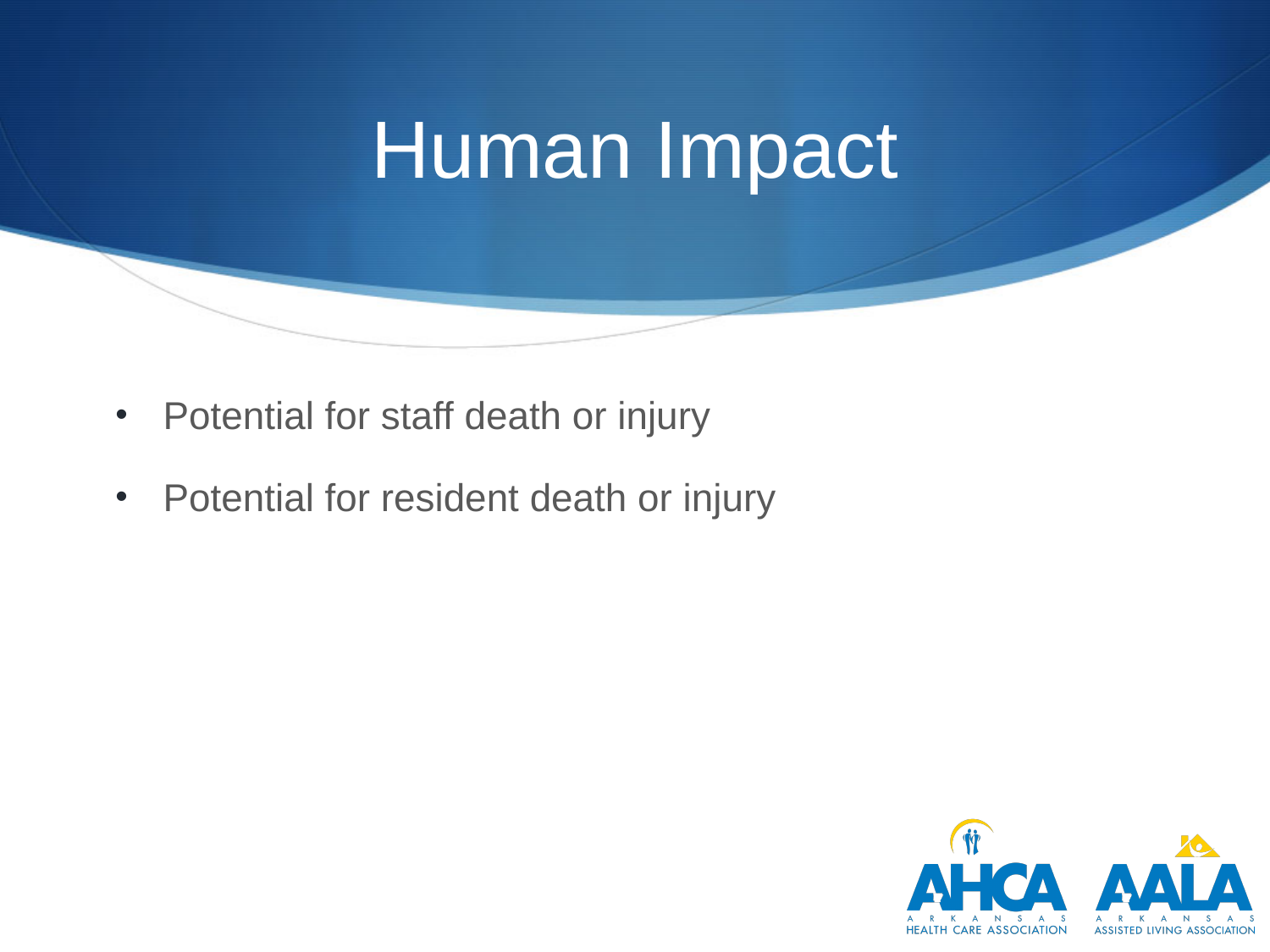

# Human Impact
Potential for staff death or injury
Potential for resident death or injury